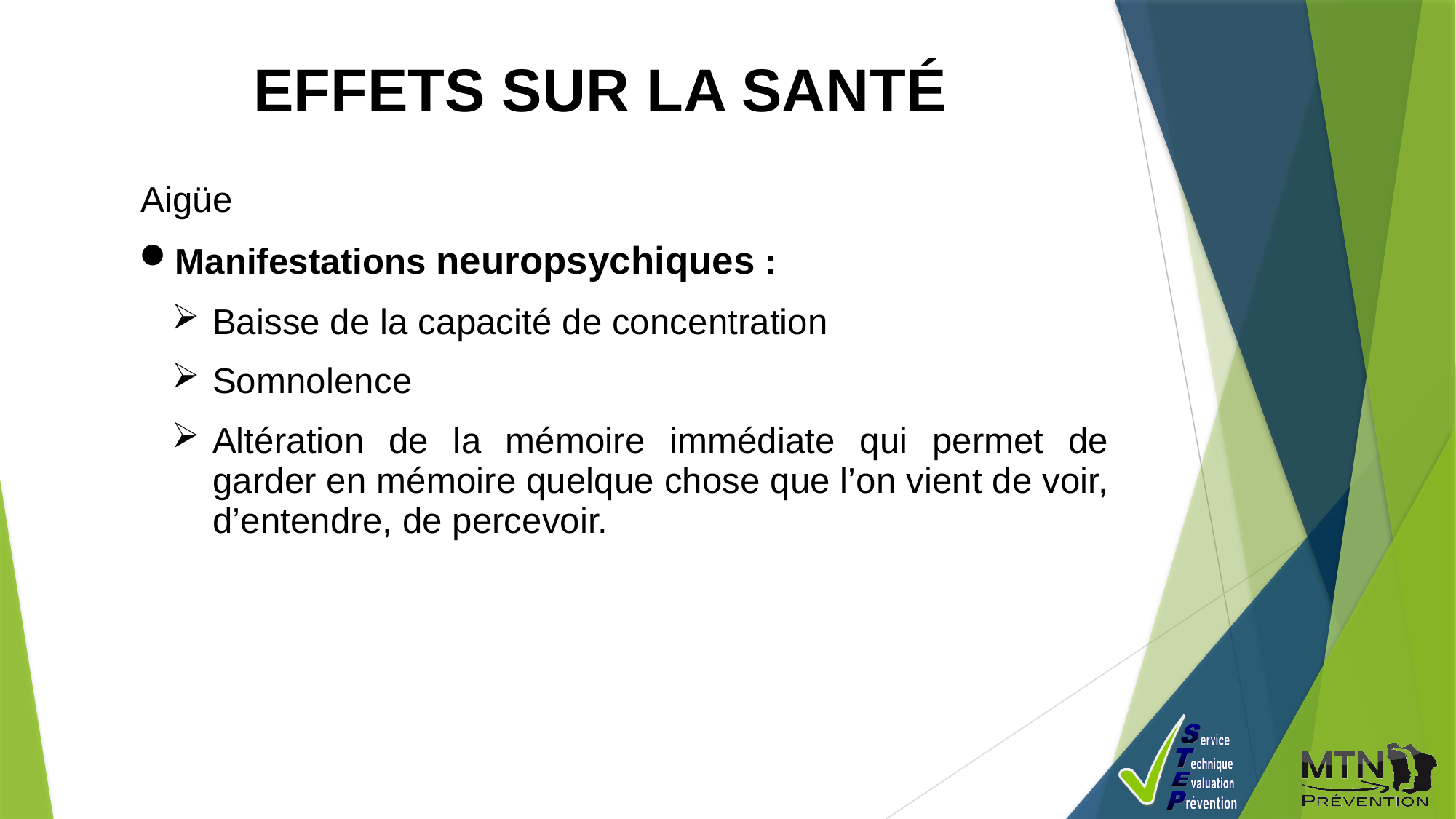

EFFETS SUR LA SANTÉ
Aigüe
Manifestations neuropsychiques :
Baisse de la capacité de concentration
Somnolence
Altération de la mémoire immédiate qui permet de garder en mémoire quelque chose que l’on vient de voir, d’entendre, de percevoir.